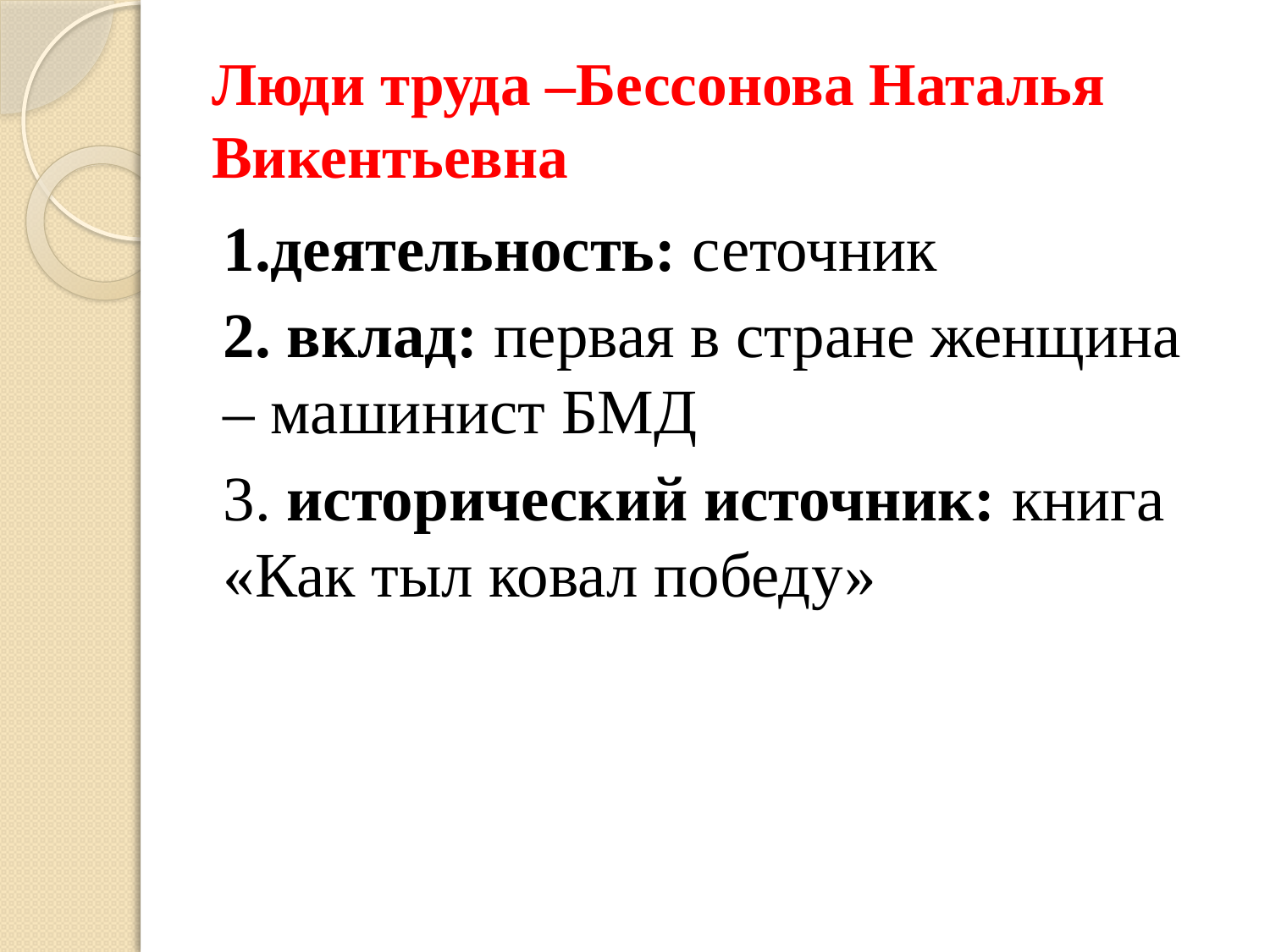

# Люди труда –Бессонова Наталья Викентьевна
1.деятельность: сеточник
2. вклад: первая в стране женщина – машинист БМД
3. исторический источник: книга «Как тыл ковал победу»